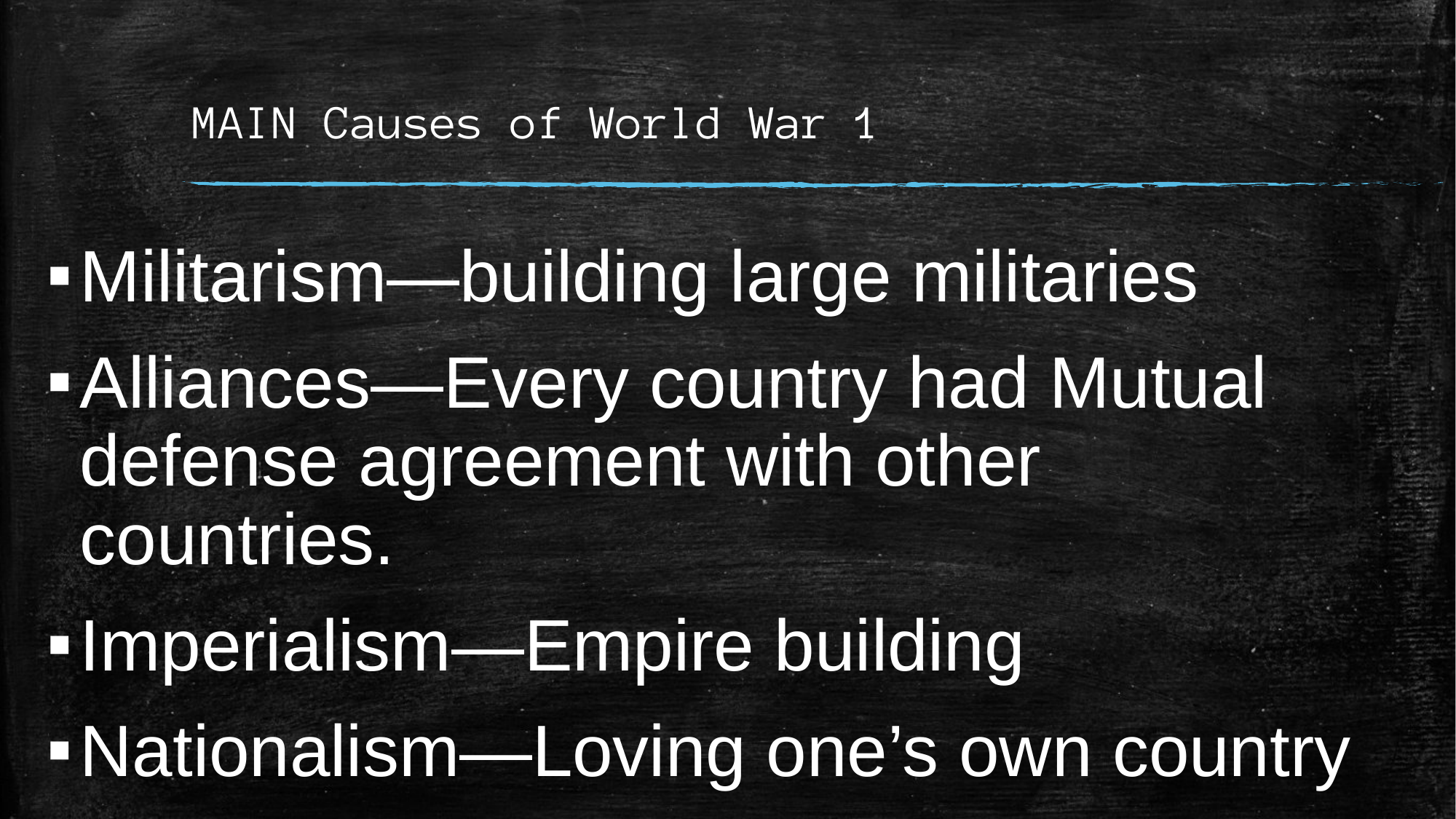

# MAIN Causes of World War 1
Militarism—building large militaries
Alliances—Every country had Mutual defense agreement with other countries.
Imperialism—Empire building
Nationalism—Loving one’s own country